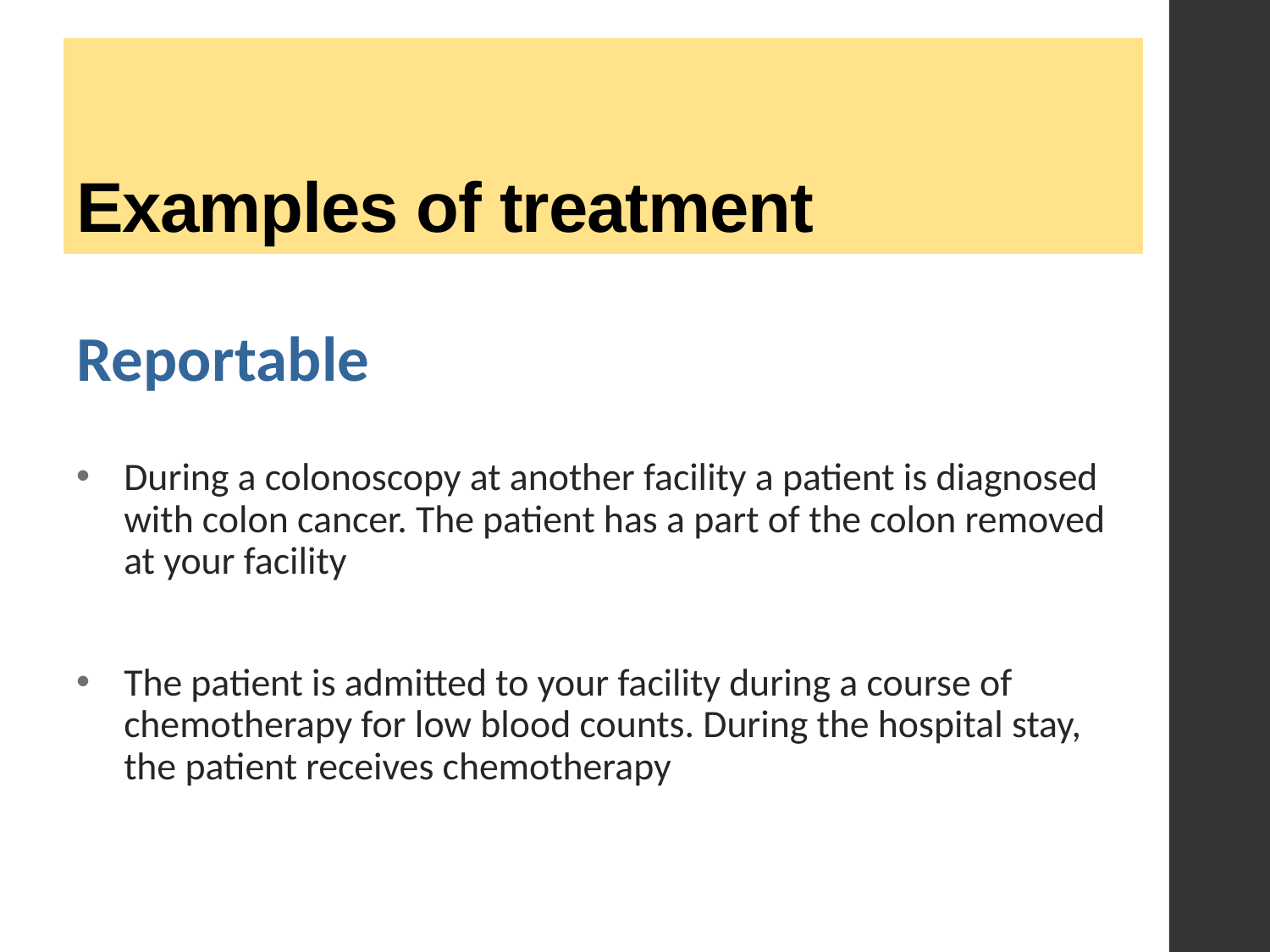

# Examples of treatment
Reportable

During a colonoscopy at another facility a patient is diagnosed with colon cancer. The patient has a part of the colon removed at your facility

The patient is admitted to your facility during a course of chemotherapy for low blood counts. During the hospital stay, the patient receives chemotherapy